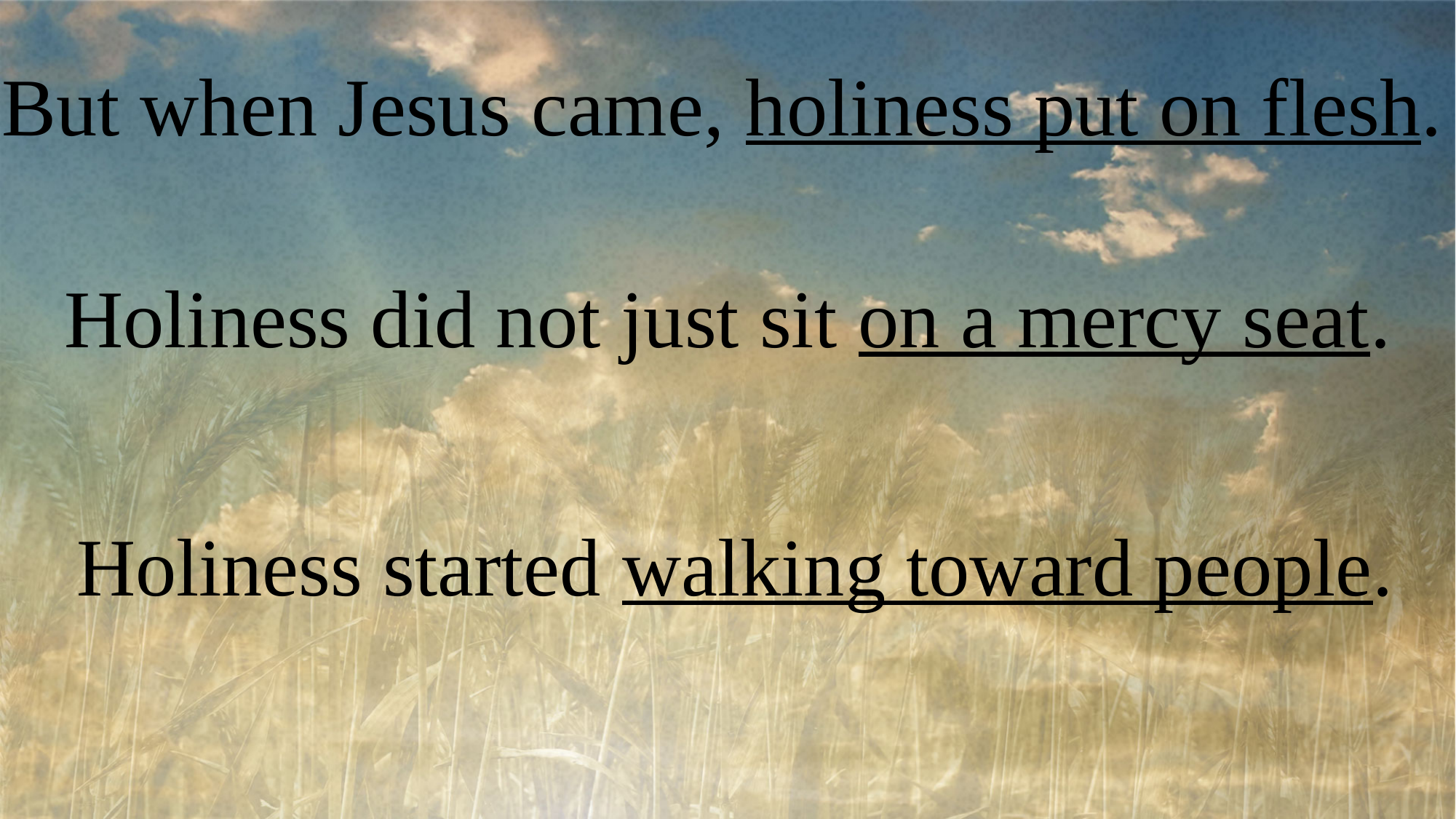

But when Jesus came, holiness put on flesh.

Holiness did not just sit on a mercy seat.

Holiness started walking toward people.